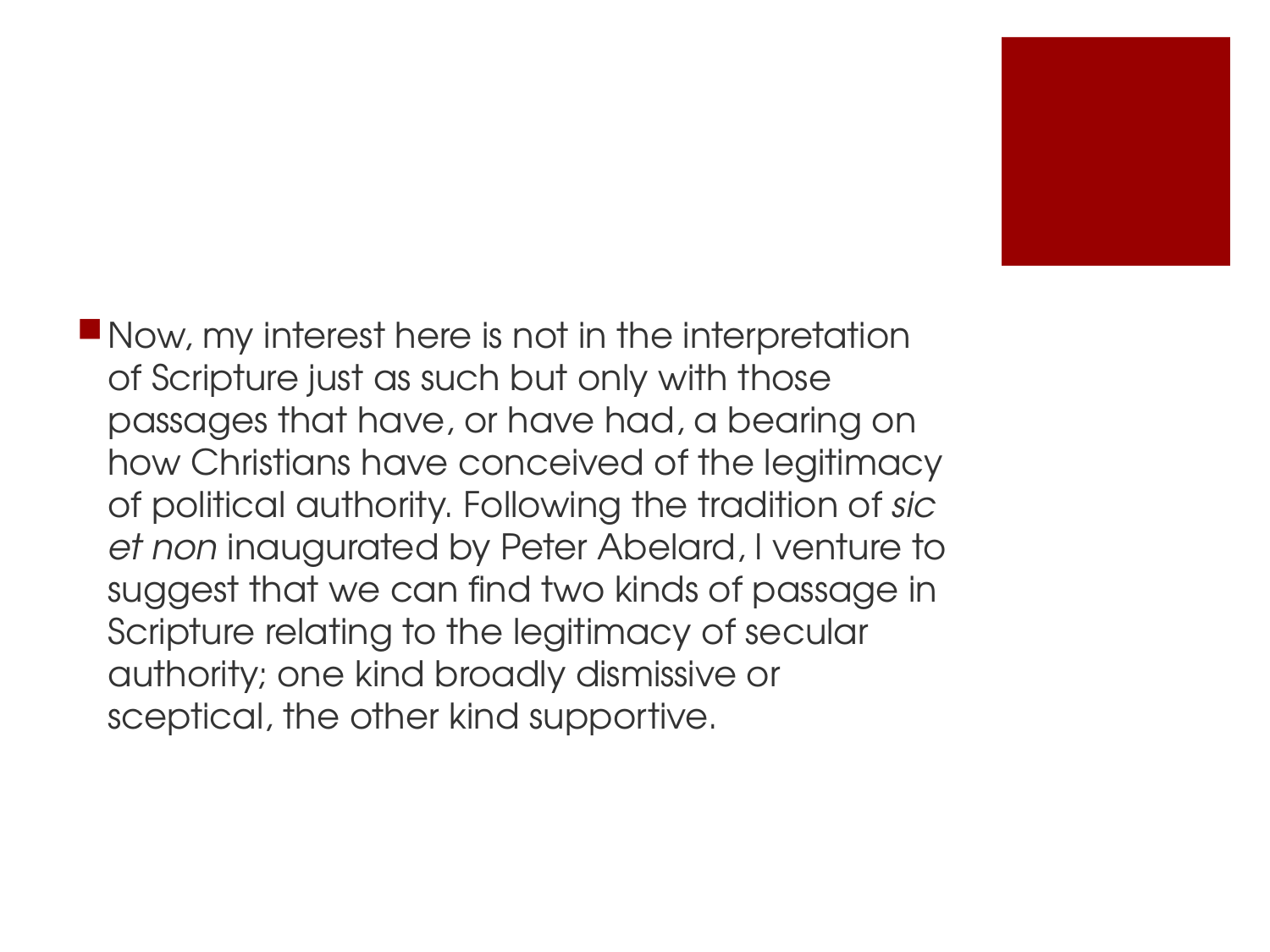

#
Now, my interest here is not in the interpretation of Scripture just as such but only with those passages that have, or have had, a bearing on how Christians have conceived of the legitimacy of political authority. Following the tradition of sic et non inaugurated by Peter Abelard, I venture to suggest that we can find two kinds of passage in Scripture relating to the legitimacy of secular authority; one kind broadly dismissive or sceptical, the other kind supportive.